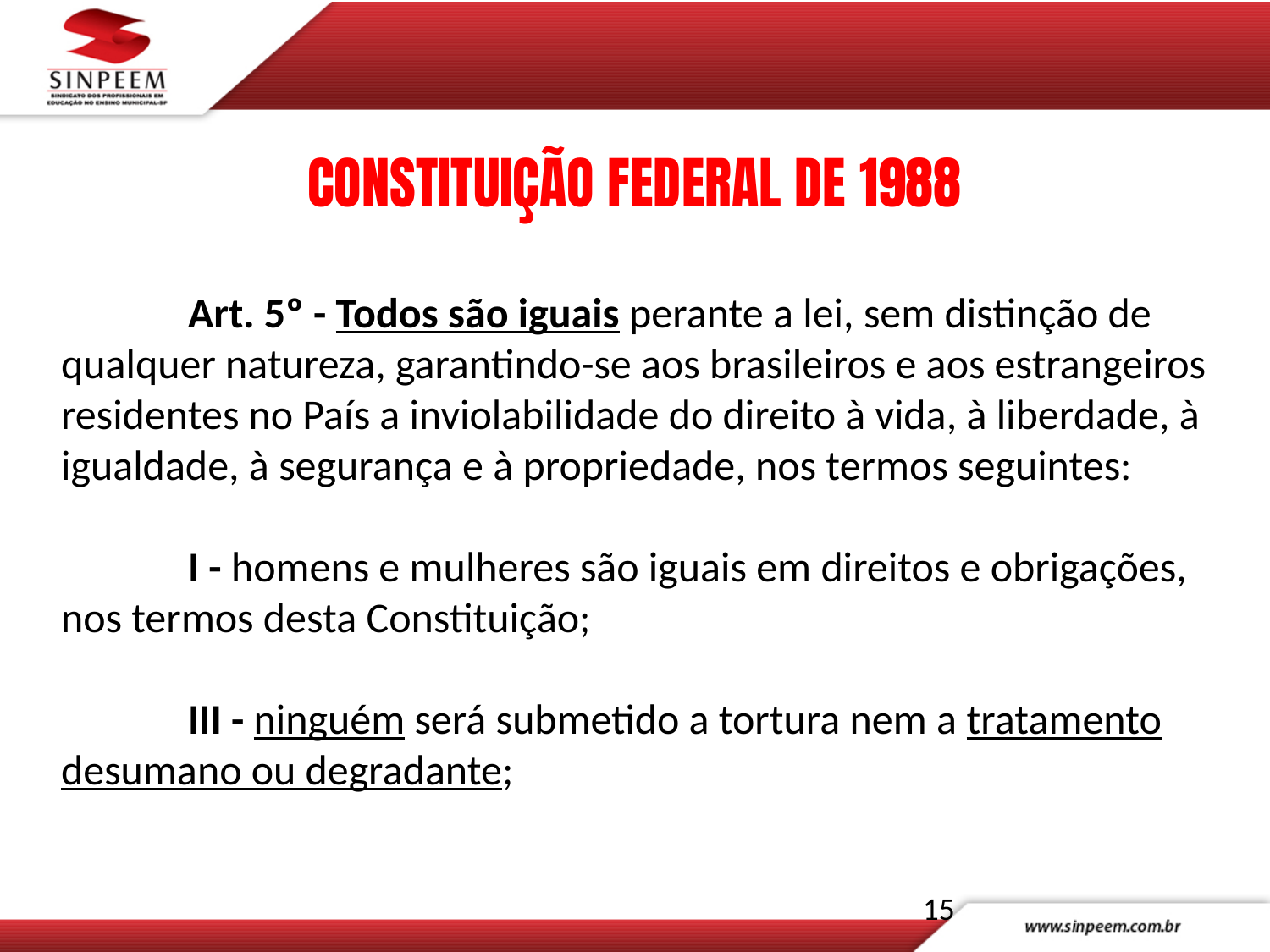

# CONSTITUIÇÃO FEDERAL DE 1988
	Art. 5º - Todos são iguais perante a lei, sem distinção de qualquer natureza, garantindo-se aos brasileiros e aos estrangeiros residentes no País a inviolabilidade do direito à vida, à liberdade, à igualdade, à segurança e à propriedade, nos termos seguintes:
 	I - homens e mulheres são iguais em direitos e obrigações, nos termos desta Constituição;
 	III - ninguém será submetido a tortura nem a tratamento desumano ou degradante;
15